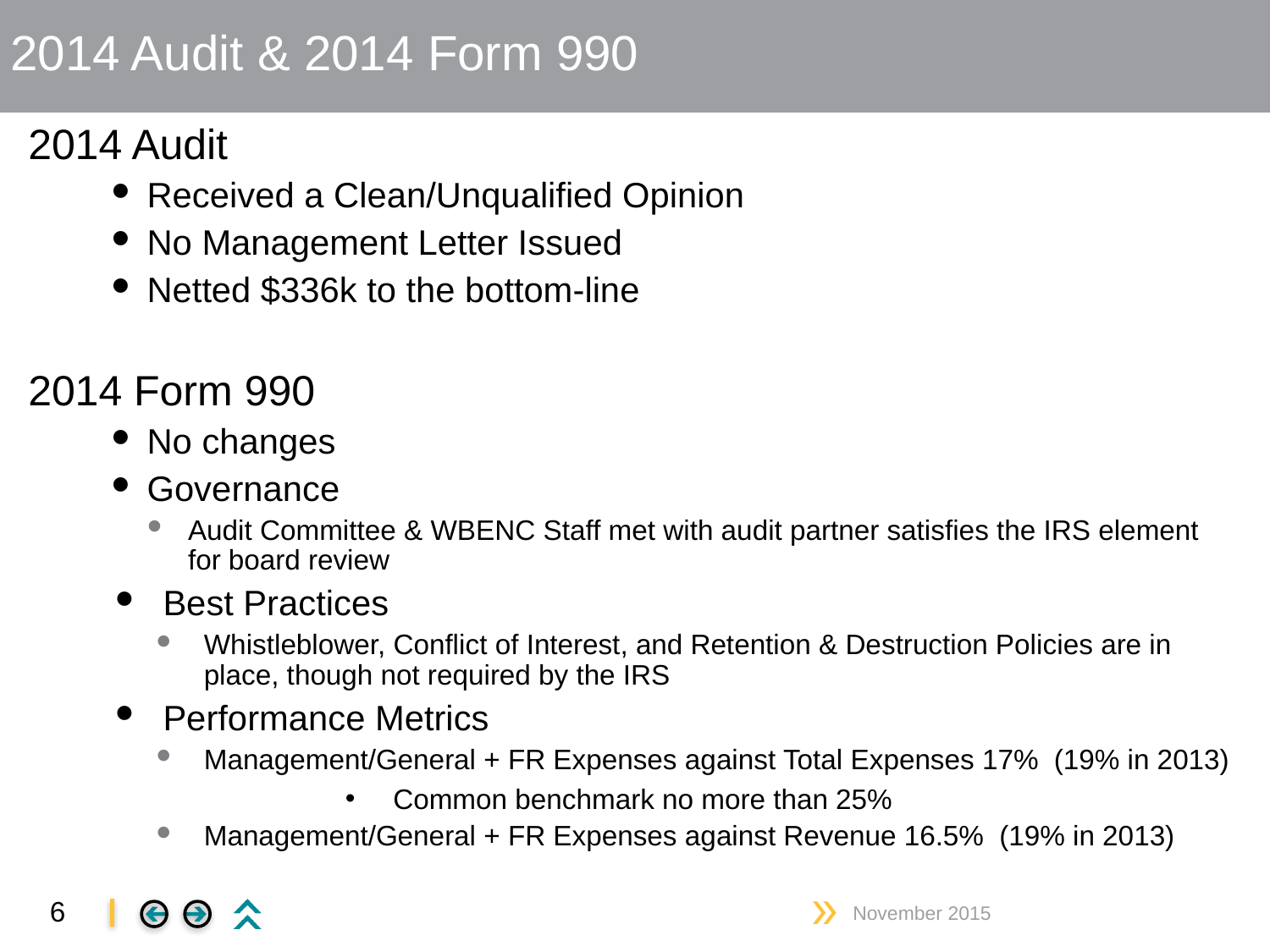

# 2014 Audit & 2014 Form 990
2014 Audit
Received a Clean/Unqualified Opinion
No Management Letter Issued
Netted $336k to the bottom-line
2014 Form 990
No changes
Governance
Audit Committee & WBENC Staff met with audit partner satisfies the IRS element for board review
Best Practices
Whistleblower, Conflict of Interest, and Retention & Destruction Policies are in place, though not required by the IRS
Performance Metrics
Management/General + FR Expenses against Total Expenses 17%  (19% in 2013)
Common benchmark no more than 25%
Management/General + FR Expenses against Revenue 16.5%  (19% in 2013)